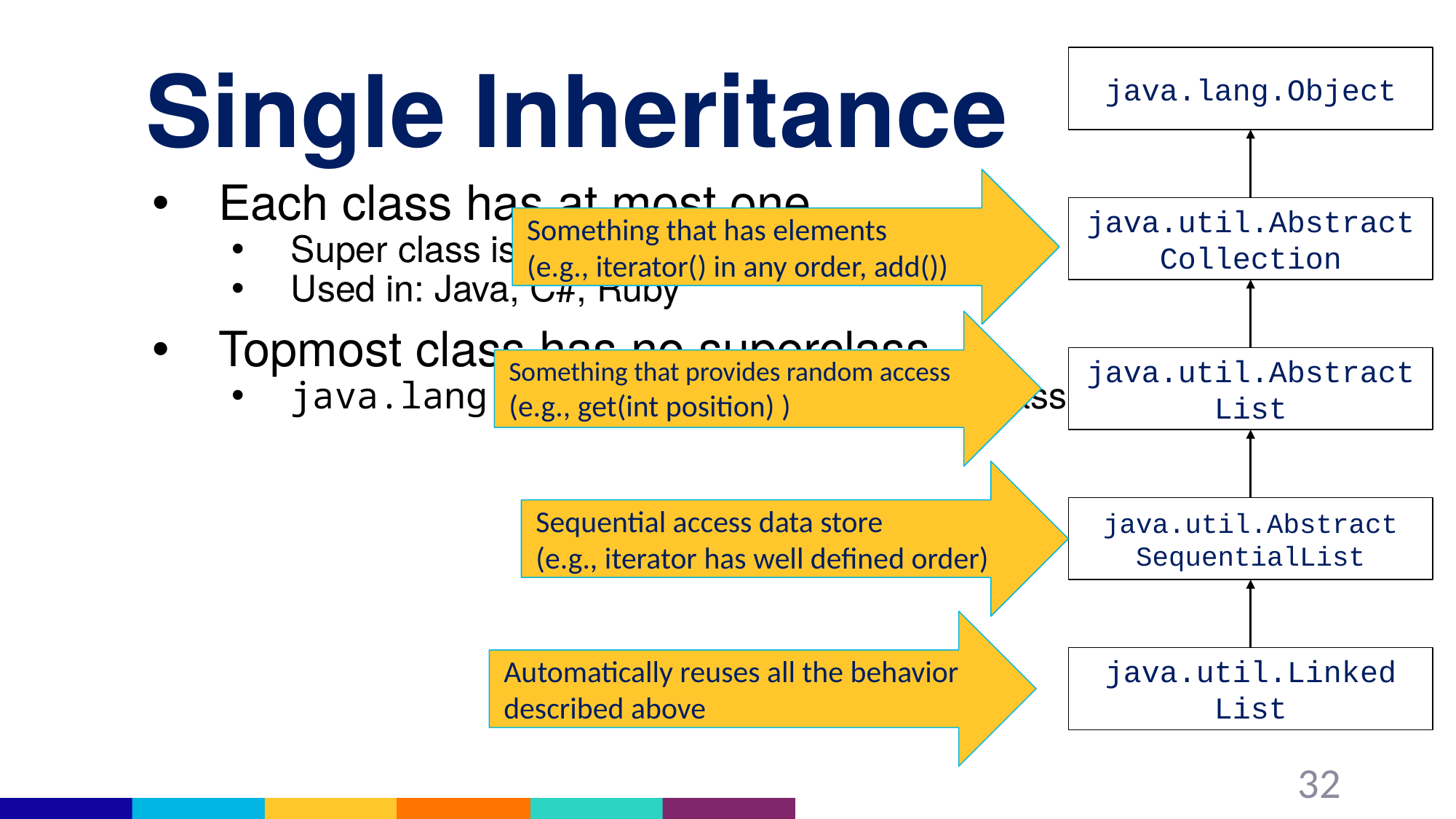

# Single Inheritance
java.lang.Object
Each class has at most one
Super class is also called parent class
Used in: Java, C#, Ruby
Topmost class has no superclass
java.lang.Object in Java has no superclass
Something that has elements
(e.g., iterator() in any order, add())
java.util.AbstractCollection
Something that provides random access (e.g., get(int position) )
java.util.AbstractList
Sequential access data store
(e.g., iterator has well defined order)
java.util.Abstract
SequentialList
Automatically reuses all the behavior described above
java.util.Linked
List
32